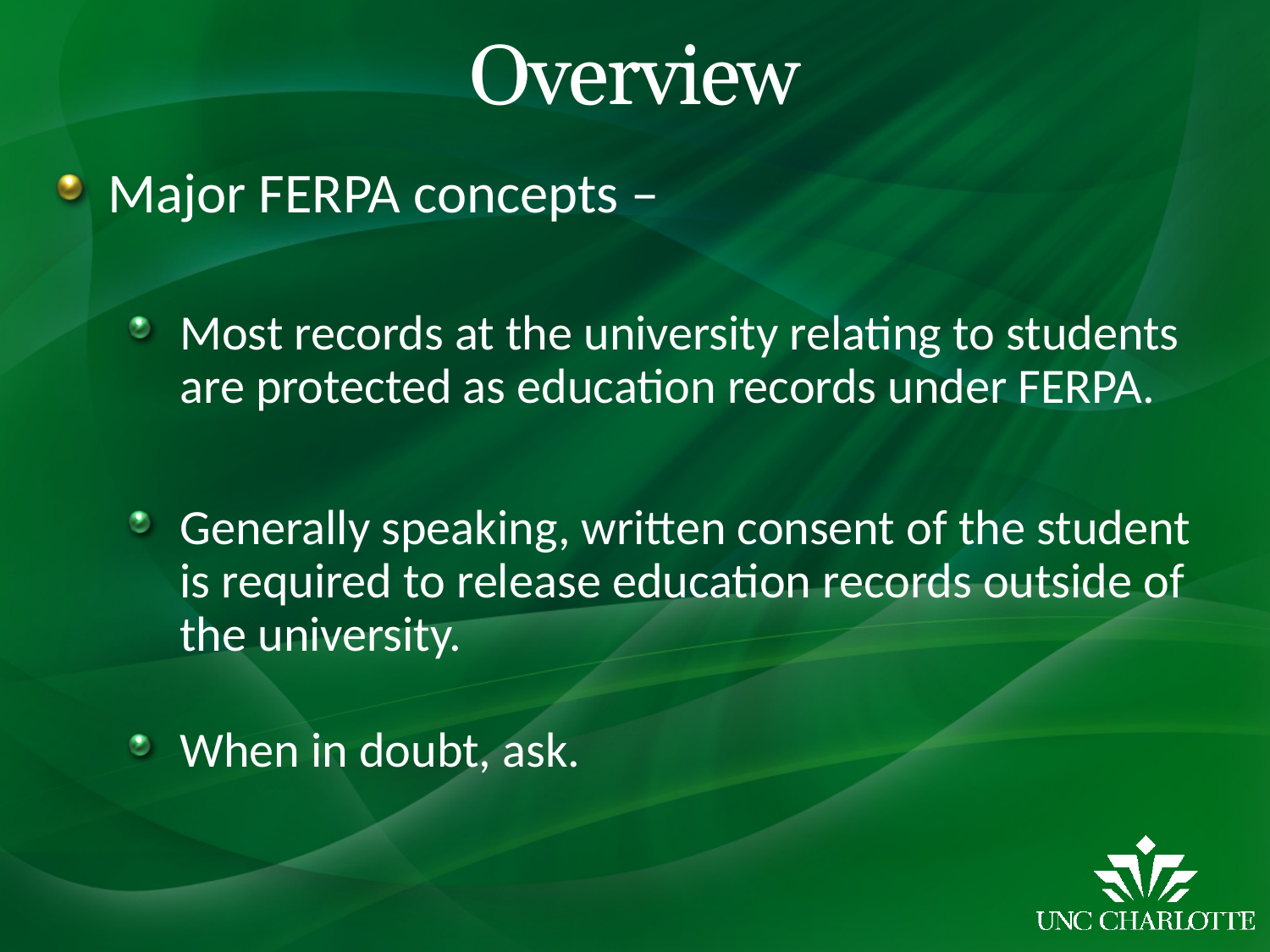

# Overview
Major FERPA concepts –

Most records at the university relating to students are protected as education records under FERPA.

Generally speaking, written consent of the student is required to release education records outside of the university.
When in doubt, ask.